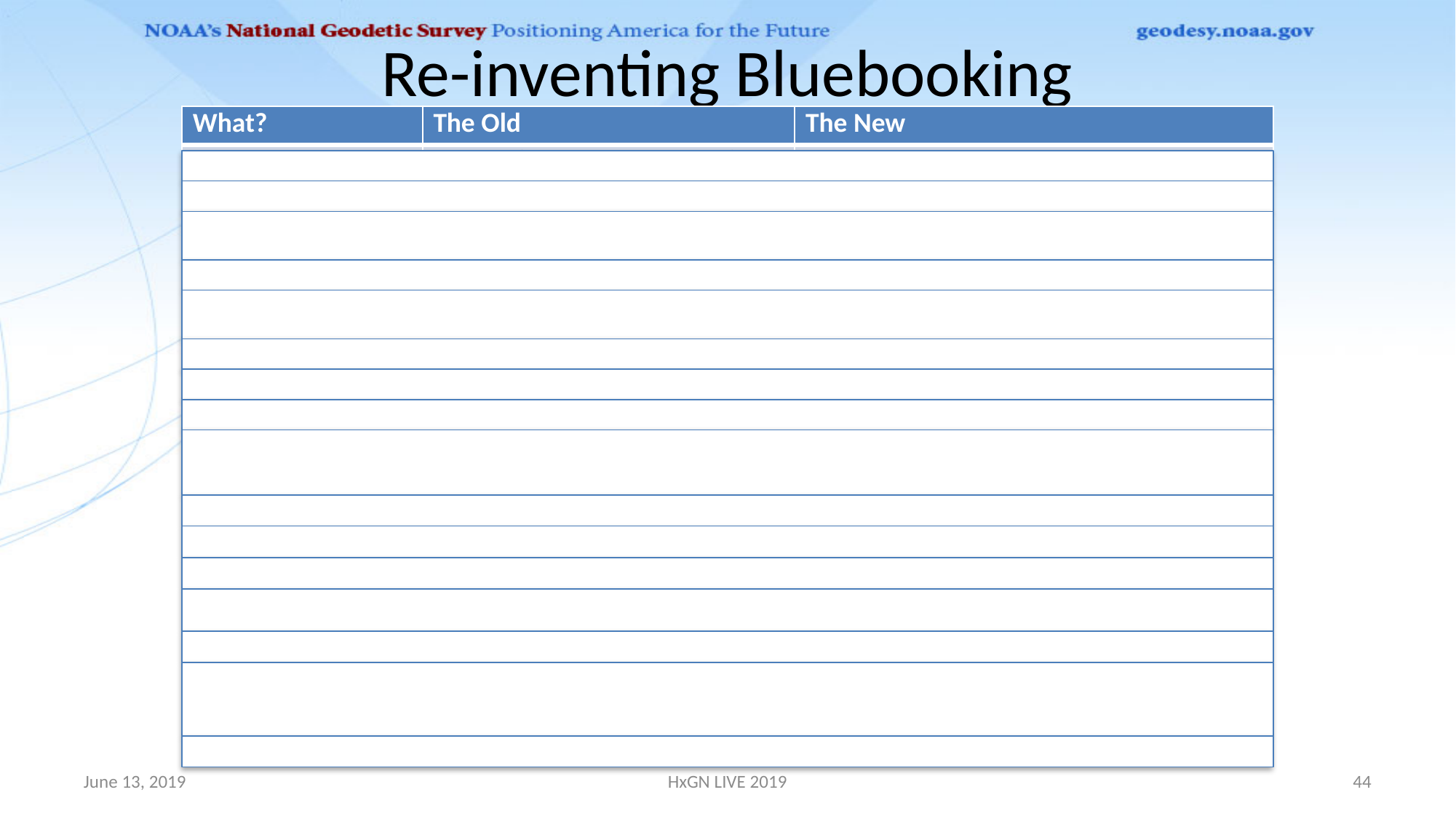

# Re-inventing Bluebooking
| What? | The Old | The New |
| --- | --- | --- |
| GPS campaigns | Bluebooking (PAGES, ADJUST, burden on user) | OPUS |
| Leveling campaigns | Bluebooking / Tied to passive control | OPUS ; GNSS requirements (time, spacing) |
| Relative Gravity campaigns | Dead bluebook procedure ; Processed separately; Not stored in IDB | OPUS |
| Absolute Gravity campaigns | Processed separately; Not stored in IDB | OPUS |
| Classical survey campaigns | Dead bluebook procedure ; Official policy is we don’t take them; Processed separately; Not stored in IDB | OPUS ; GNSS requirements (time, spacing) |
| GPS campaigns (redux) | OPUS-Projects w/o any way to submit to NGS | OPUS |
| Single GNSS occupations | OPUS-S or OPUS-RS w/o any way to submit to NGS | OPUS |
| Mark Recovery | Mark Recovery Page | OPUS ; Browser-based on a smart phone with GPS/Camera/Internet |
| CORS coordinate functions | Piecewise linear ; years long “repros” ; rare checks on persistent disagreements between daily positions and coordinate functions | Piecewise non-linear ; daily checks on persistent disagreements between daily positions and coordinate functions |
| RTN/K | No significant interaction with NSRS | RTN alignment service ; RTK/N vectors allowed in OPUS |
| Historic GPS data | Stored as vectors; occasionally re-adjusted | Raw data stored; massive re-processing possible |
| ITRF | An acknowledged, but minor role in NSRS | Dominates the NSRS; all values flow from ITRF2014 |
| Coordinates | Time-independent; Occasional readjustment | Time dependent (primary) ; Adjusted to reference epochs every 5 years (secondary) |
| Geodynamics | HTDP (almost no vertical ; getting dated) | IFVM (3-D, time dependent, method TBD) |
| Least Squares Adjustments | ADJUST, NETSTAT, GPSCOM/LLSOLV, CALIBRATE, PAGES, Heart of Gold, INERT1, HOACOS, HAVAGO, others? | One common code library, rigorously derived and documented including parameter estimation and hypothesis testing? |
| Descriptions | WinDESC ; complicated | Possibly a position and photograph? |

June 13, 2019
HxGN LIVE 2019
44